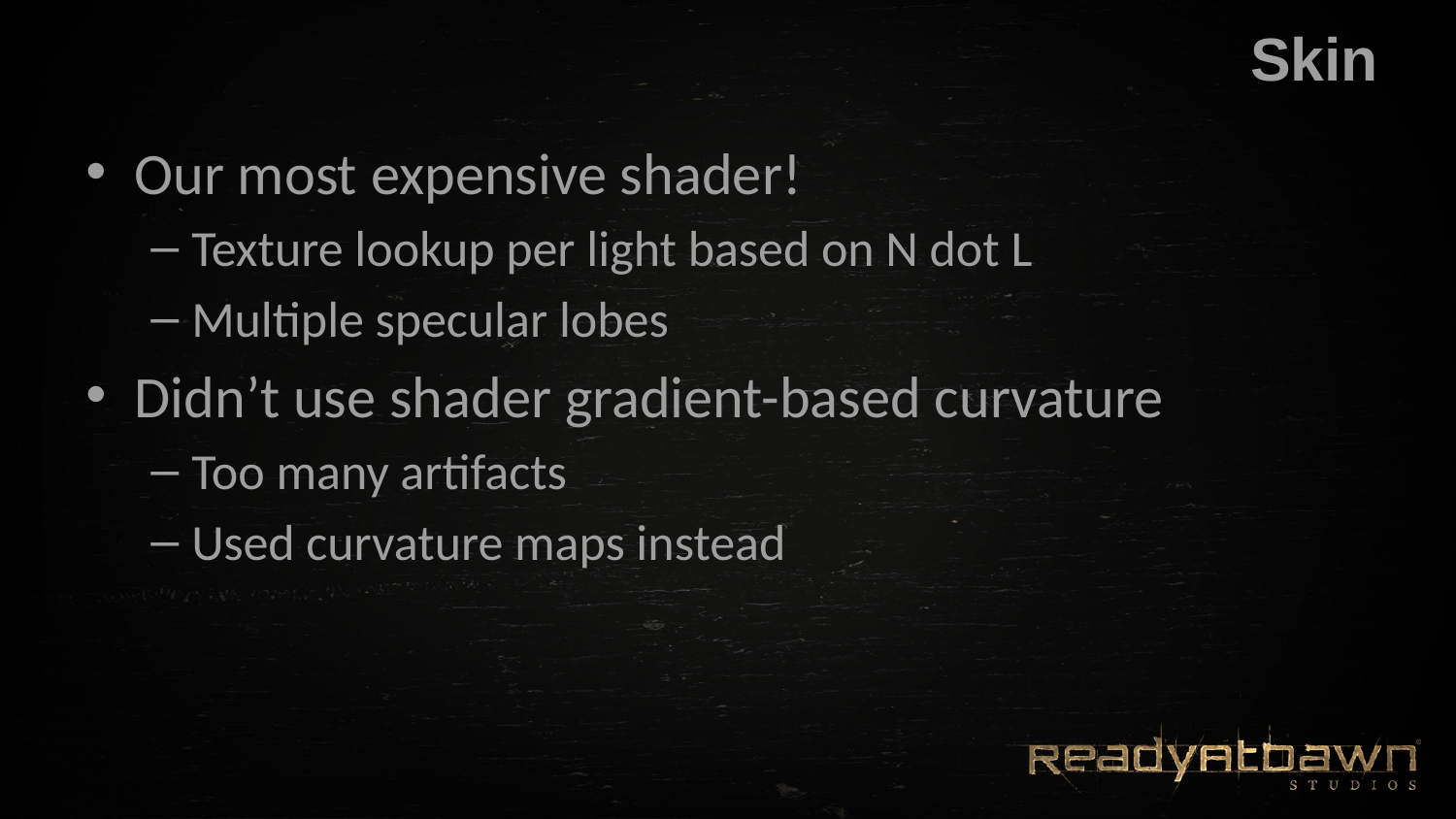

# Skin
Our most expensive shader!
Texture lookup per light based on N dot L
Multiple specular lobes
Didn’t use shader gradient-based curvature
Too many artifacts
Used curvature maps instead